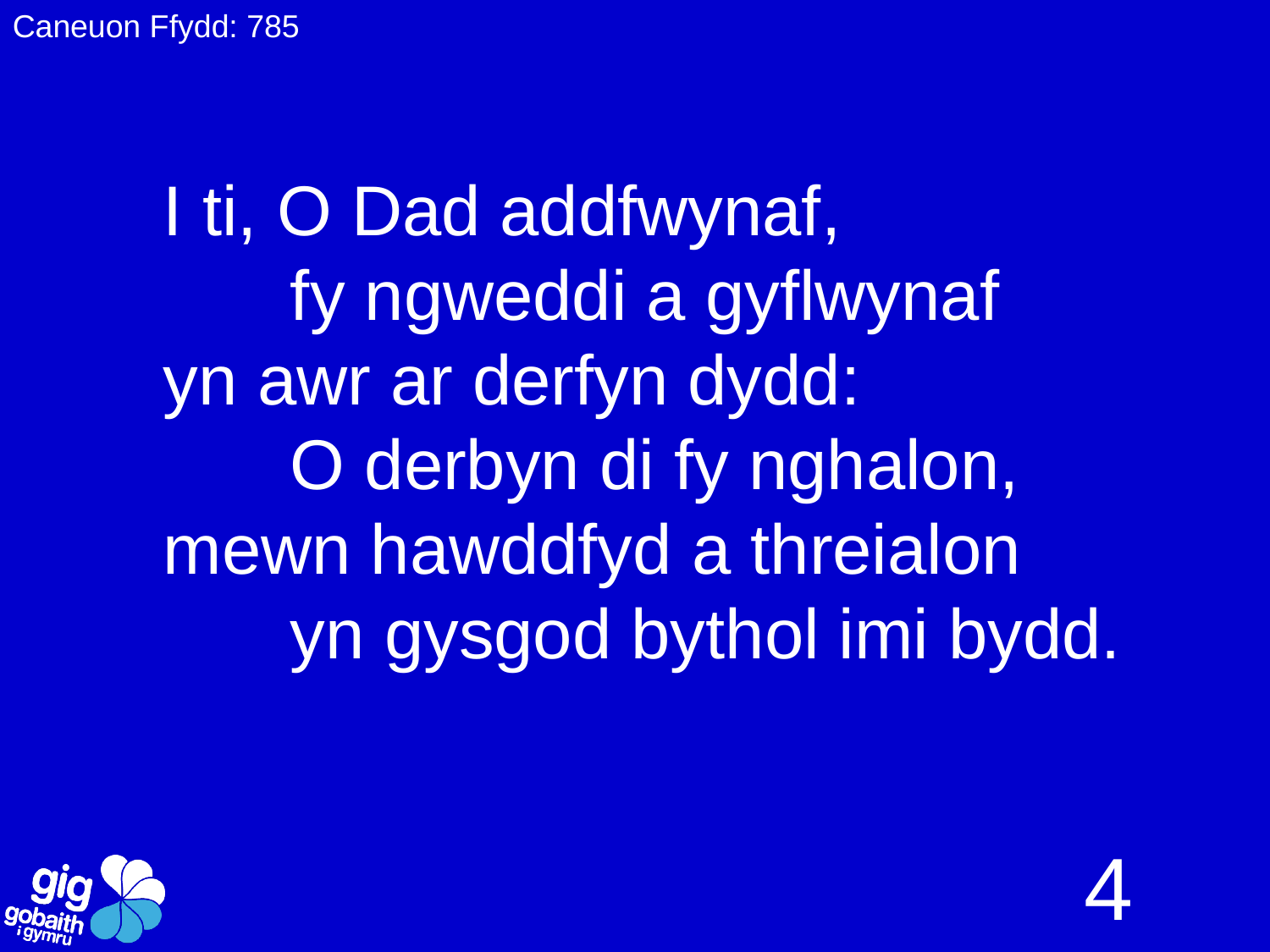

Caneuon Ffydd: 785

I ti, O Dad addfwynaf,
	fy ngweddi a gyflwynaf
yn awr ar derfyn dydd:
	O derbyn di fy nghalon,
mewn hawddfyd a threialon
	yn gysgod bythol imi bydd.
4